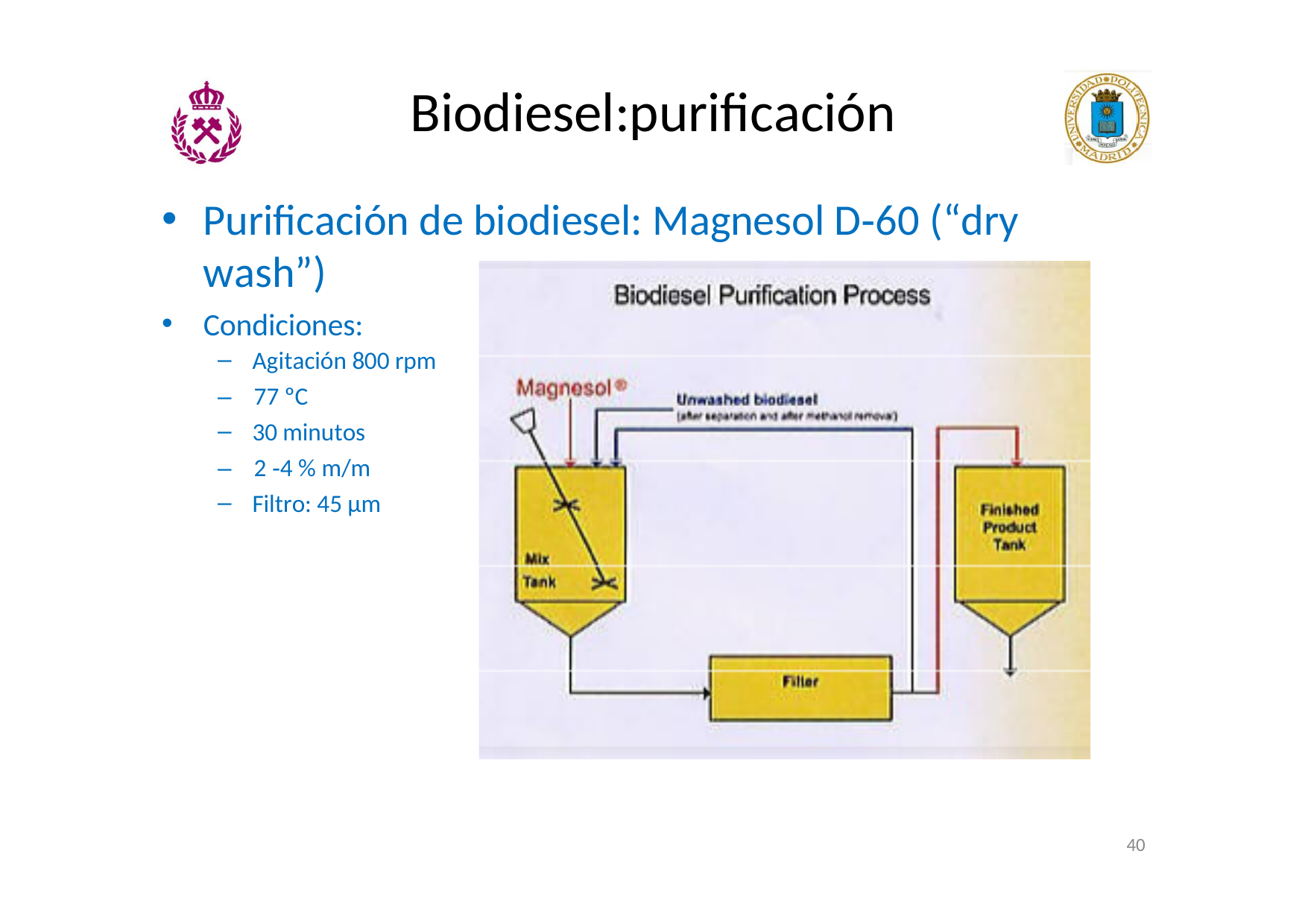

# Biodiesel:purificación

Purificación de biodiesel: Magnesol D‐60 (“dry wash”)
Condiciones:

Agitación 800 rpm
–	77 ºC
30 minutos
–	2 ‐4 % m/m
Filtro: 45 µm
40